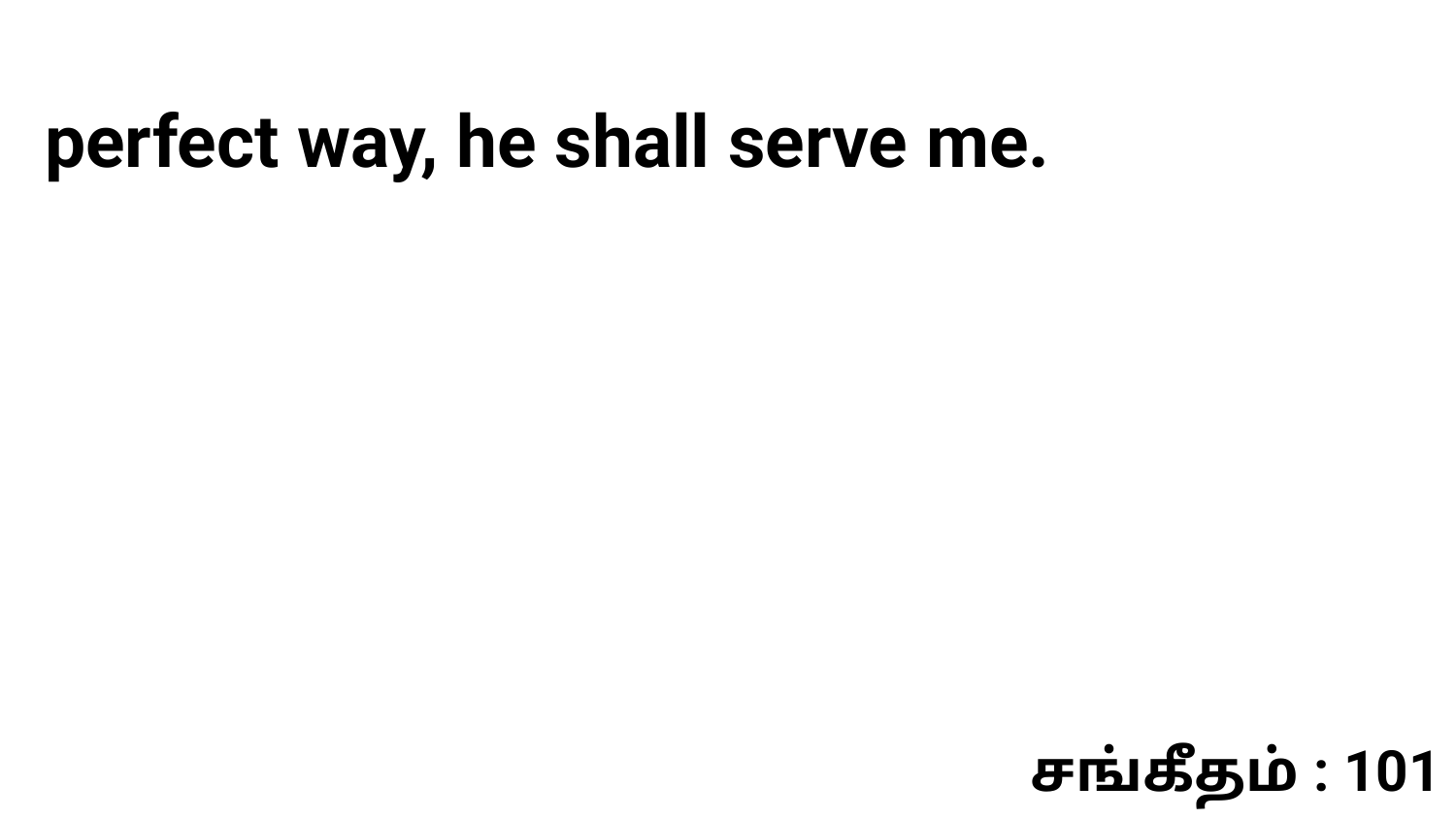

perfect way, he shall serve me.
சங்கீதம் : 101